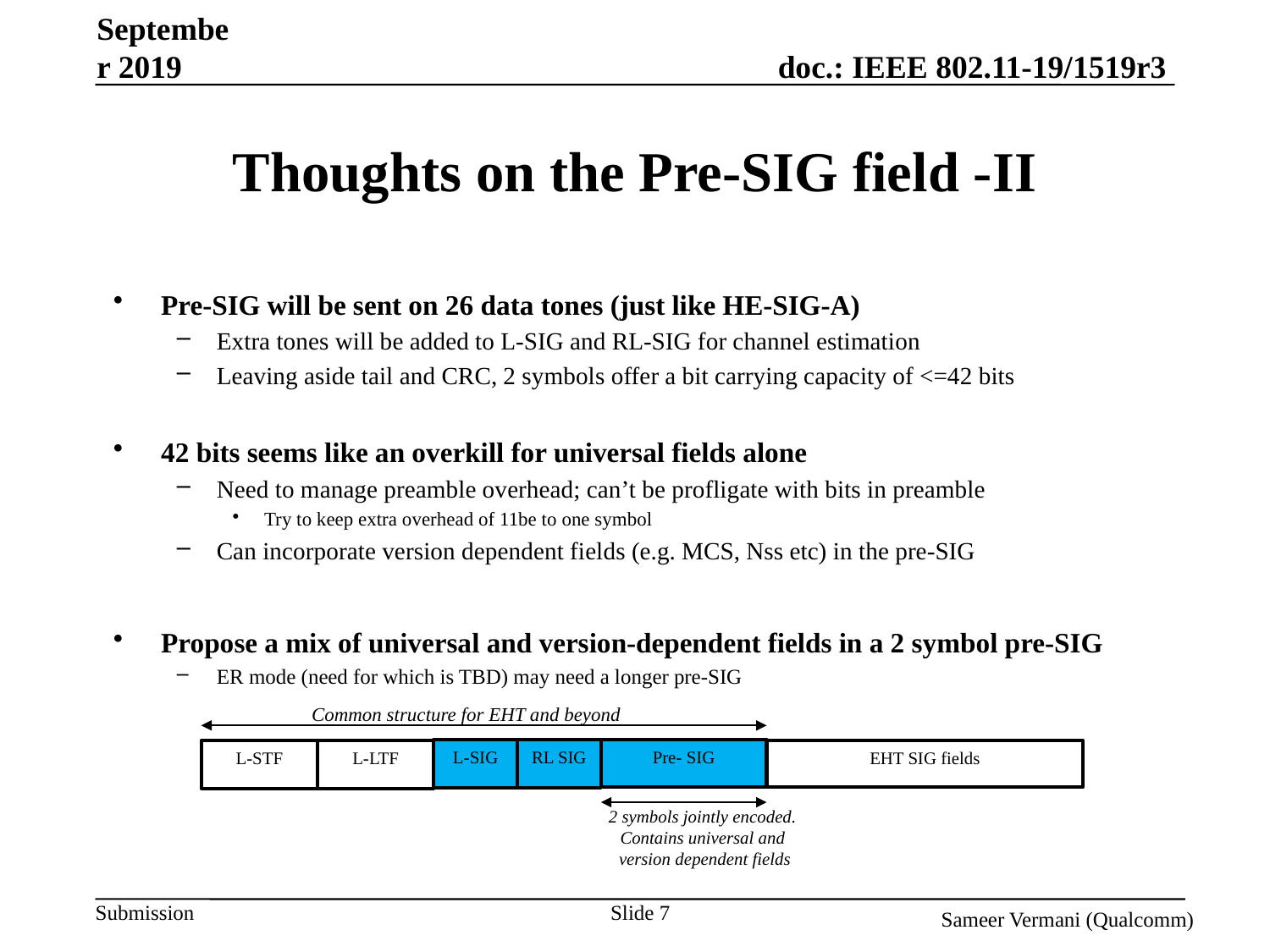

September 2019
# Thoughts on the Pre-SIG field -II
Pre-SIG will be sent on 26 data tones (just like HE-SIG-A)
Extra tones will be added to L-SIG and RL-SIG for channel estimation
Leaving aside tail and CRC, 2 symbols offer a bit carrying capacity of <=42 bits

42 bits seems like an overkill for universal fields alone
Need to manage preamble overhead; can’t be profligate with bits in preamble
Try to keep extra overhead of 11be to one symbol
Can incorporate version dependent fields (e.g. MCS, Nss etc) in the pre-SIG

Propose a mix of universal and version-dependent fields in a 2 symbol pre-SIG
ER mode (need for which is TBD) may need a longer pre-SIG
Common structure for EHT and beyond
L-SIG
RL SIG
Pre- SIG
L-LTF
L-STF
EHT SIG fields
2 symbols jointly encoded.
Contains universal and
 version dependent fields
Slide 7
Sameer Vermani (Qualcomm)